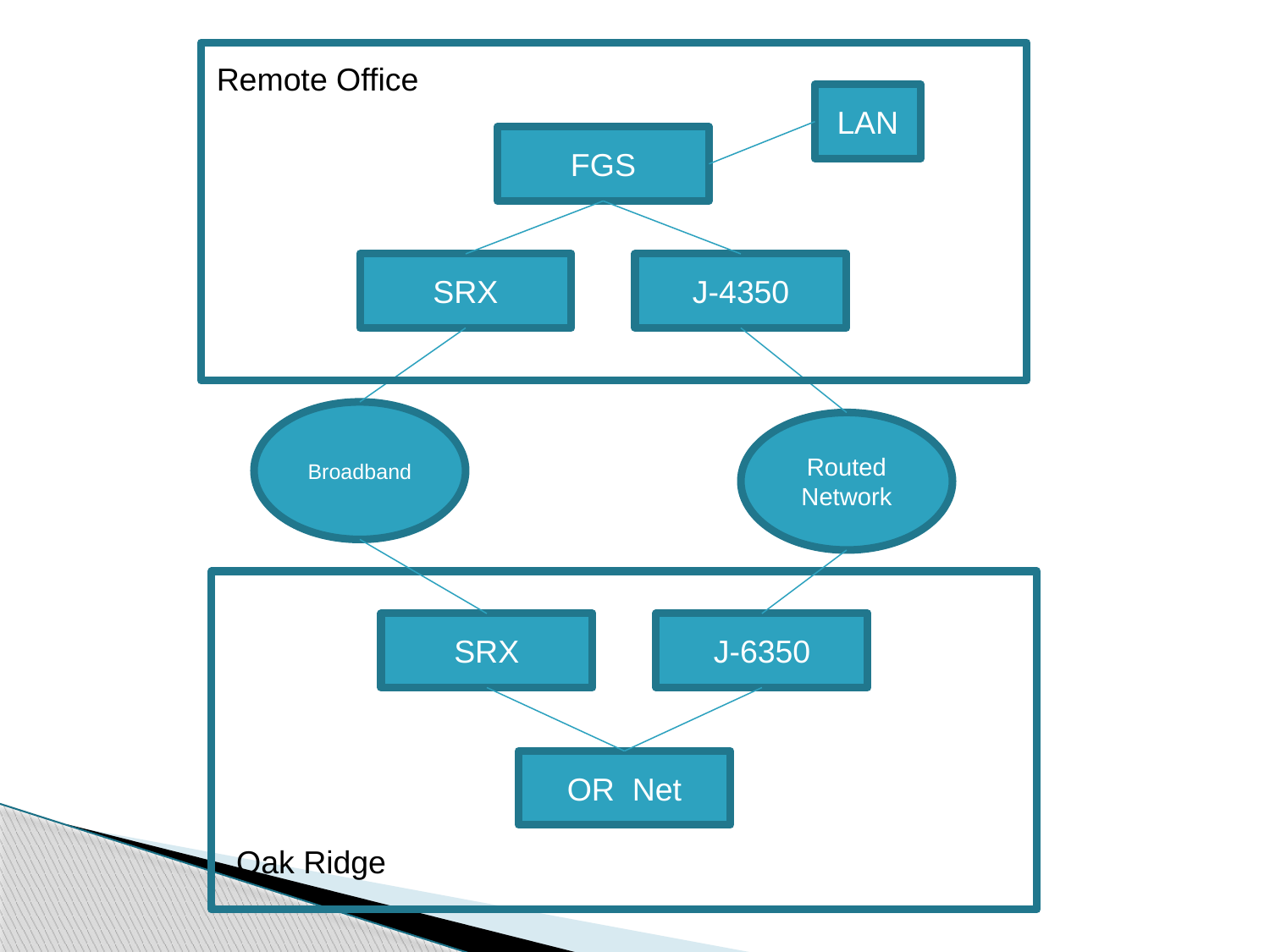

Remote Office
LAN
FGS
SRX
J-4350
Broadband
Routed
Network

SRX
J-6350
OR  Net
Oak Ridge